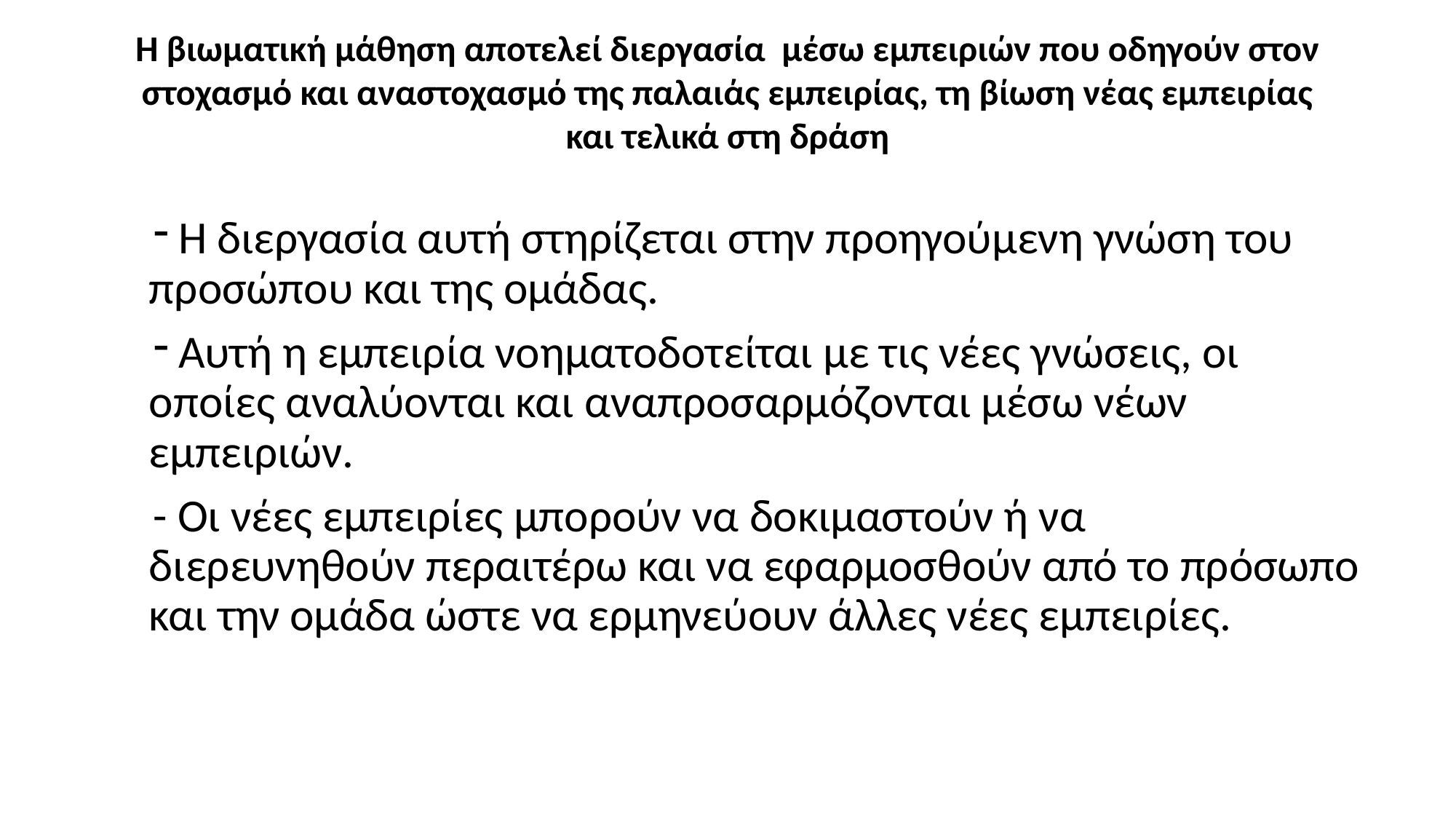

Η βιωματική μάθηση αποτελεί διεργασία  μέσω εμπειριών που οδηγούν στον στοχασμό και αναστοχασμό της παλαιάς εμπειρίας, τη βίωση νέας εμπειρίας και τελικά στη δράση
 Η διεργασία αυτή στηρίζεται στην προηγούμενη γνώση του προσώπου και της ομάδας.
 Αυτή η εμπειρία νοηματοδοτείται με τις νέες γνώσεις, οι οποίες αναλύονται και αναπροσαρμόζονται μέσω νέων εμπειριών.
- Οι νέες εμπειρίες μπορούν να δοκιμαστούν ή να διερευνηθούν περαιτέρω και να εφαρμοσθούν από το πρόσωπο και την ομάδα ώστε να ερμηνεύουν άλλες νέες εμπειρίες.